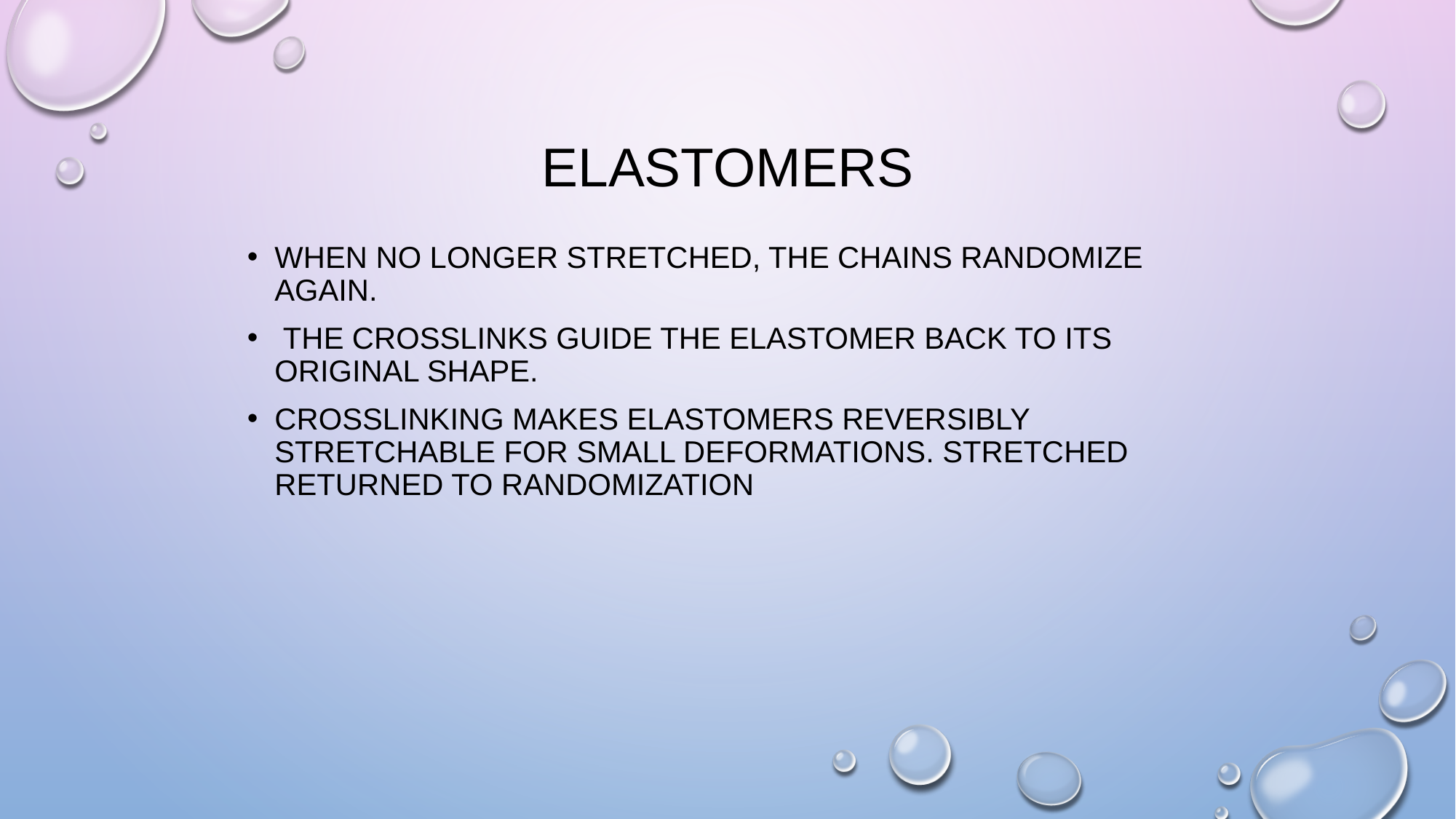

# Elastomers
When no longer stretched, the chains randomize again.
 The crosslinks guide the elastomer back to its original shape.
Crosslinking makes elastomers reversibly stretchable for small deformations. Stretched Returned to randomization